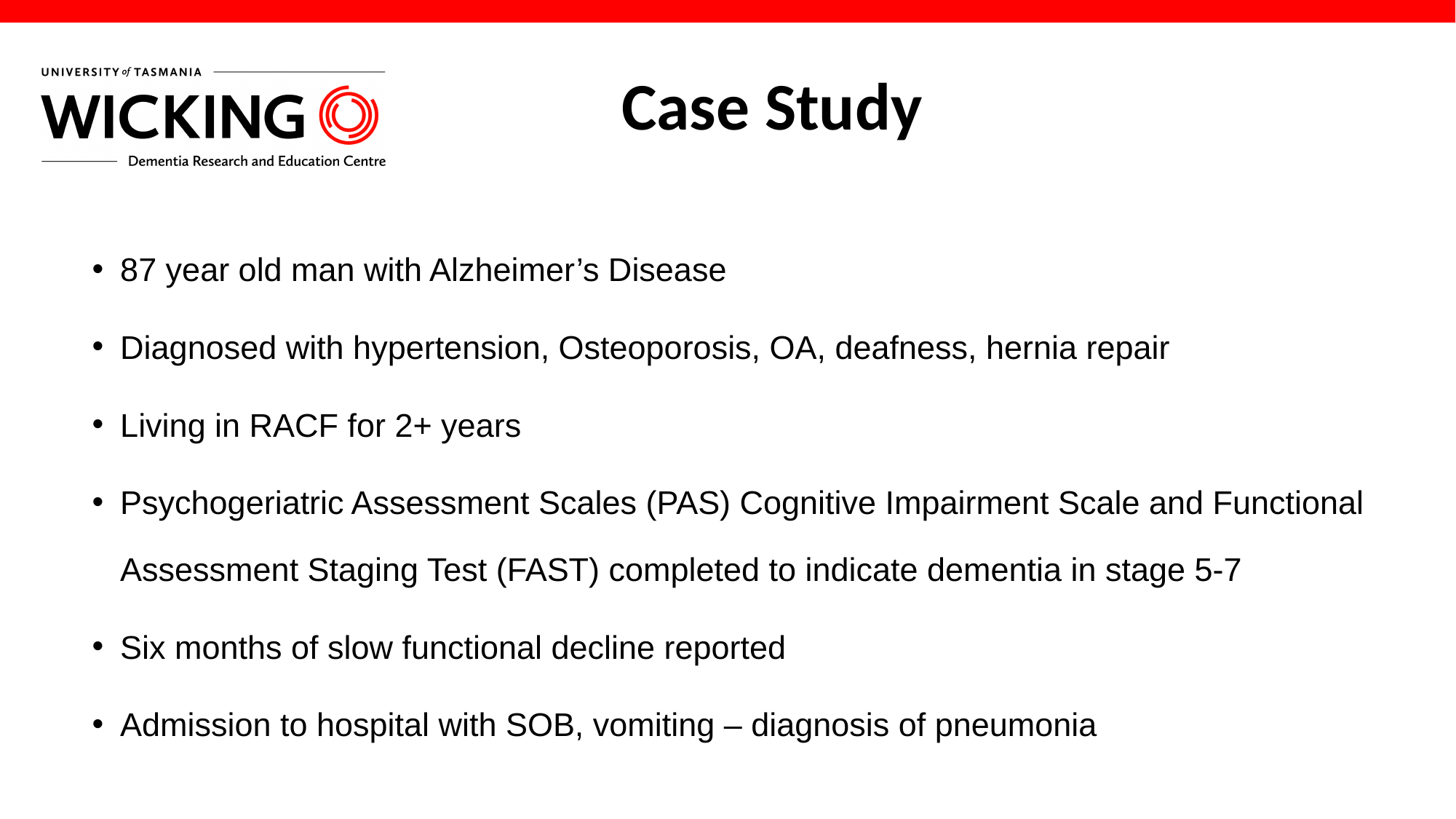

# Case Study
87 year old man with Alzheimer’s Disease​
Diagnosed with hypertension, Osteoporosis, OA, deafness, hernia repair​
Living in RACF for 2+ years​
Psychogeriatric Assessment Scales (PAS) Cognitive Impairment Scale and Functional Assessment Staging Test (FAST) completed to indicate dementia in stage 5-7
Six months of slow functional decline reported​
Admission to hospital with SOB, vomiting – diagnosis of pneumonia​

> utas.edu.au/wicking